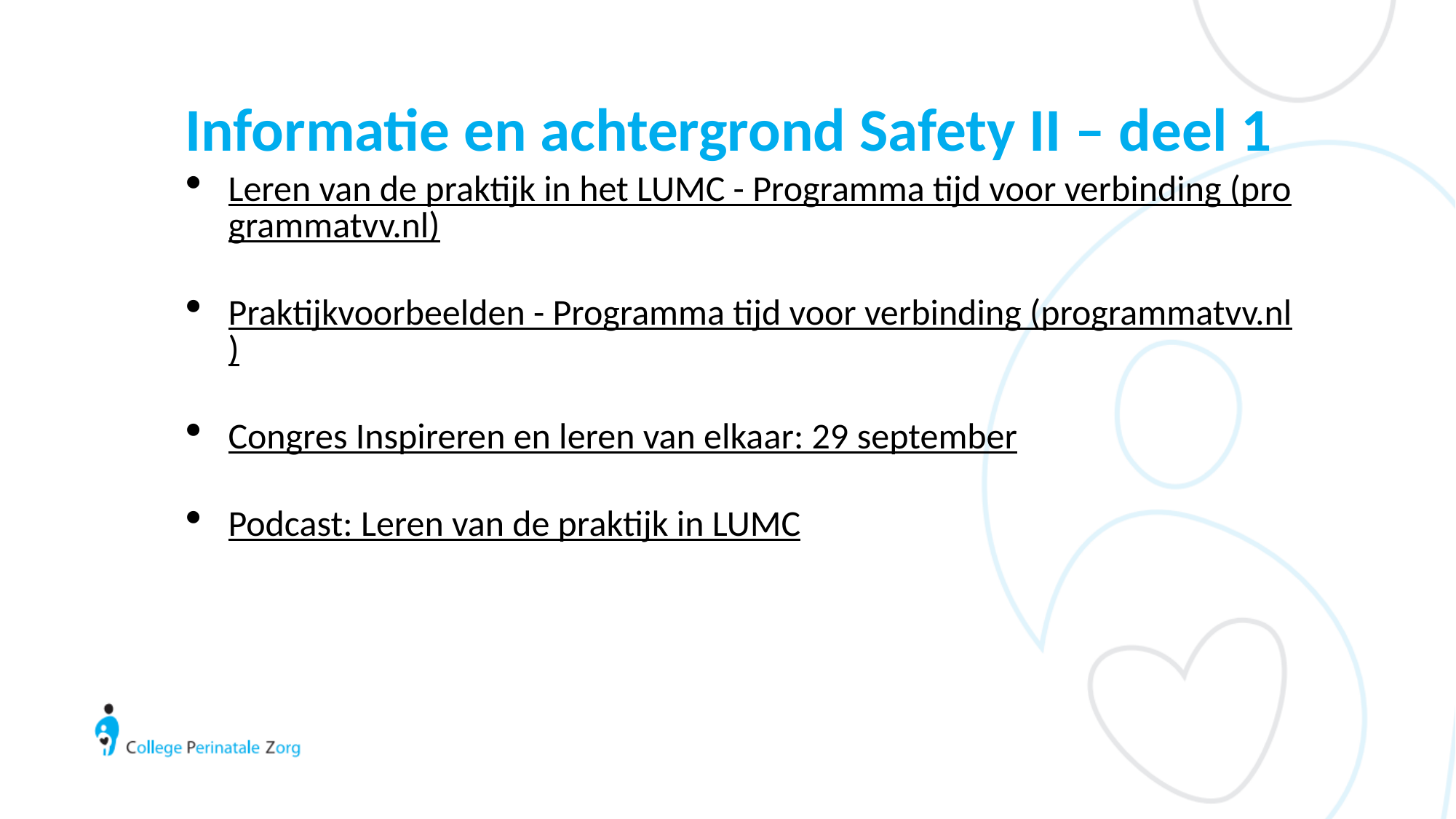

# Informatie en achtergrond Safety II – deel 1
Leren van de praktijk in het LUMC - Programma tijd voor verbinding (programmatvv.nl)

Praktijkvoorbeelden - Programma tijd voor verbinding (programmatvv.nl)

Congres Inspireren en leren van elkaar: 29 september

Podcast: Leren van de praktijk in LUMC